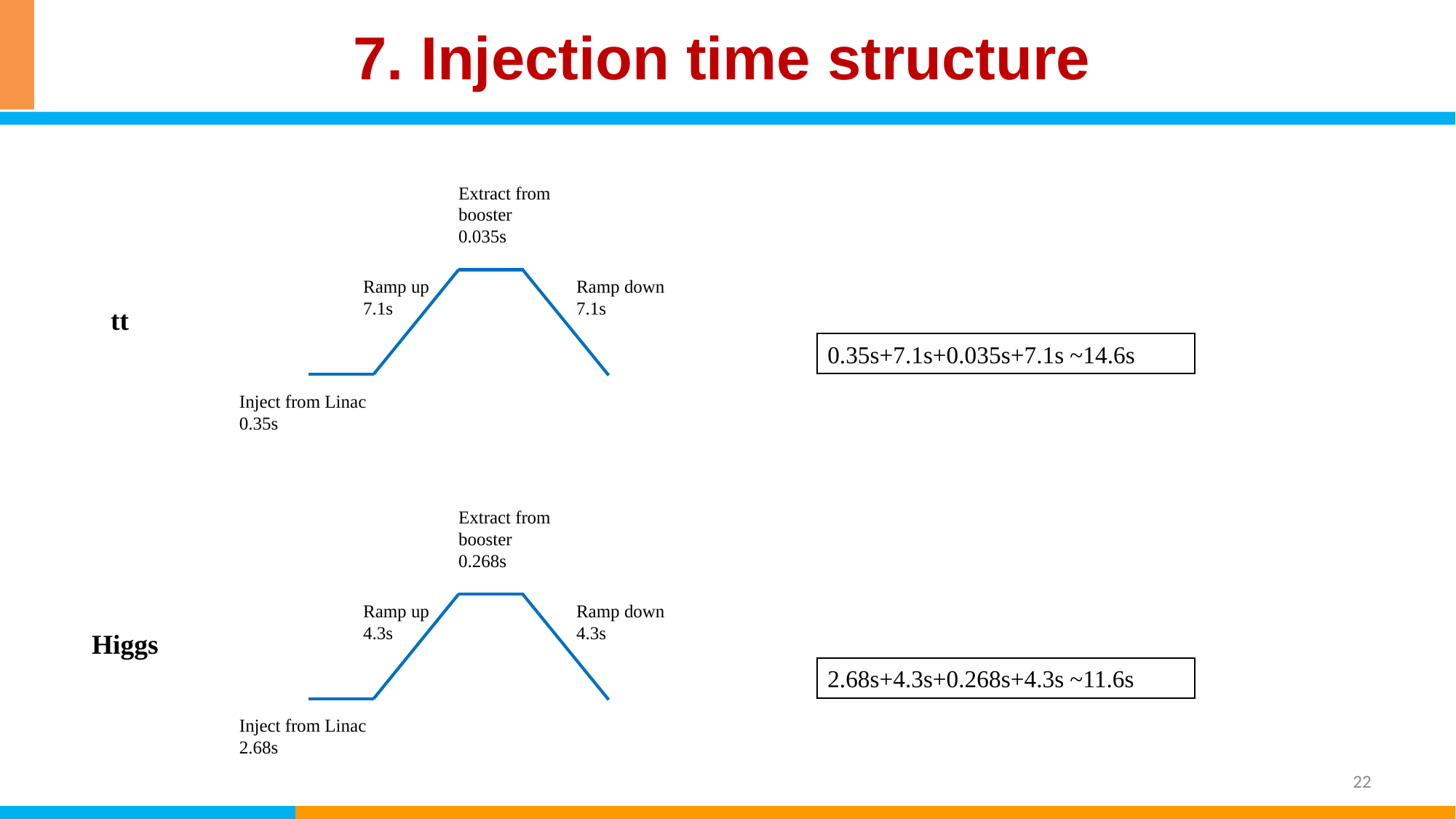

# 7. Injection time structure
Extract from booster
0.035s
Ramp down
7.1s
Ramp up
7.1s
Inject from Linac
0.35s
tt
0.35s+7.1s+0.035s+7.1s ~14.6s
Extract from booster
0.268s
Ramp down
4.3s
Ramp up
4.3s
Inject from Linac
2.68s
Higgs
2.68s+4.3s+0.268s+4.3s ~11.6s
22